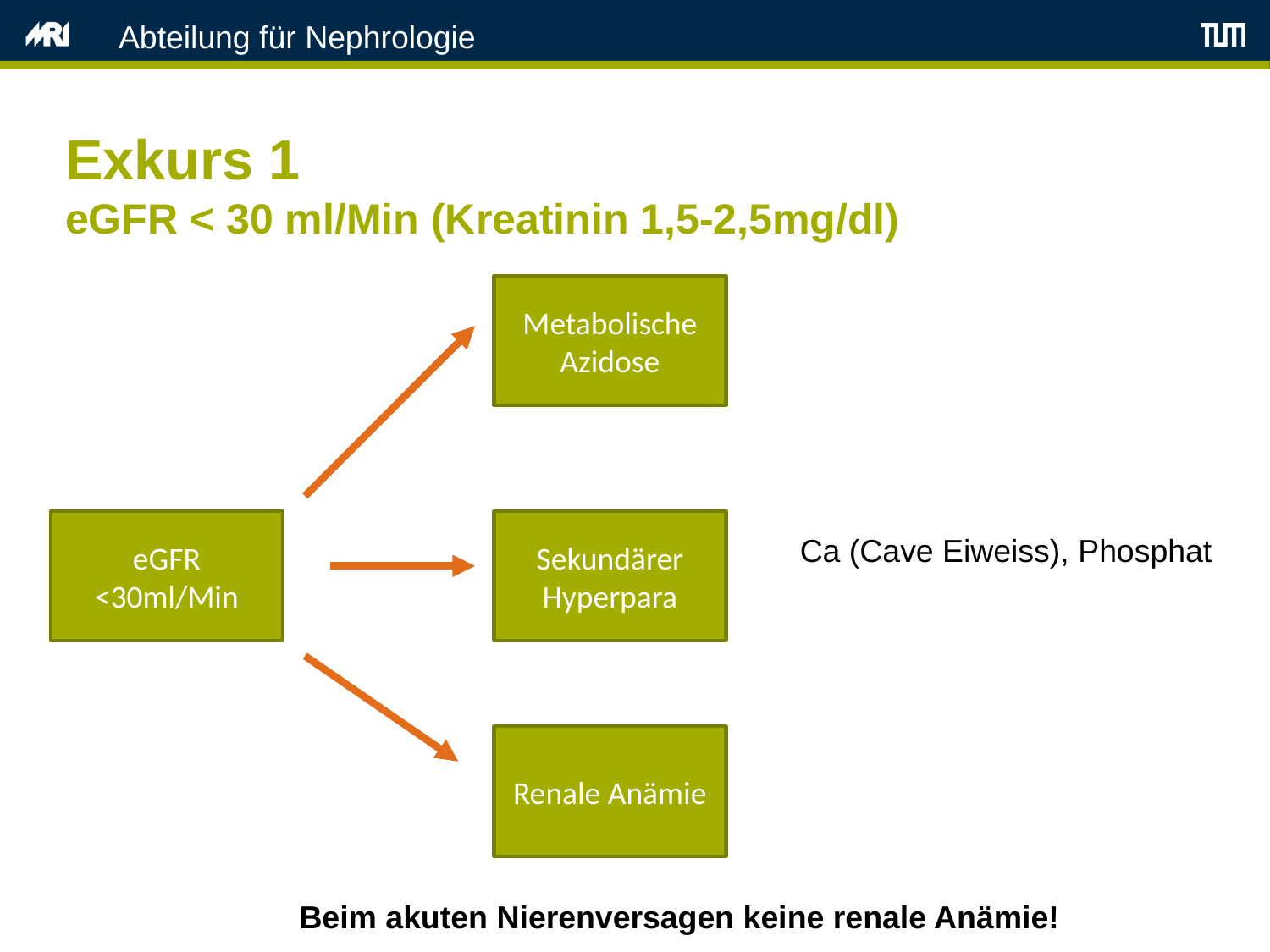

Abteilung für Nephrologie
Exkurs 1
eGFR < 30 ml/Min (Kreatinin 1,5-2,5mg/dl)

Metabolische
Azidose
eGFR
<30ml/Min
Sekundärer Hyperpara
Ca (Cave Eiweiss), Phosphat
Renale Anämie
Beim akuten Nierenversagen keine renale Anämie!